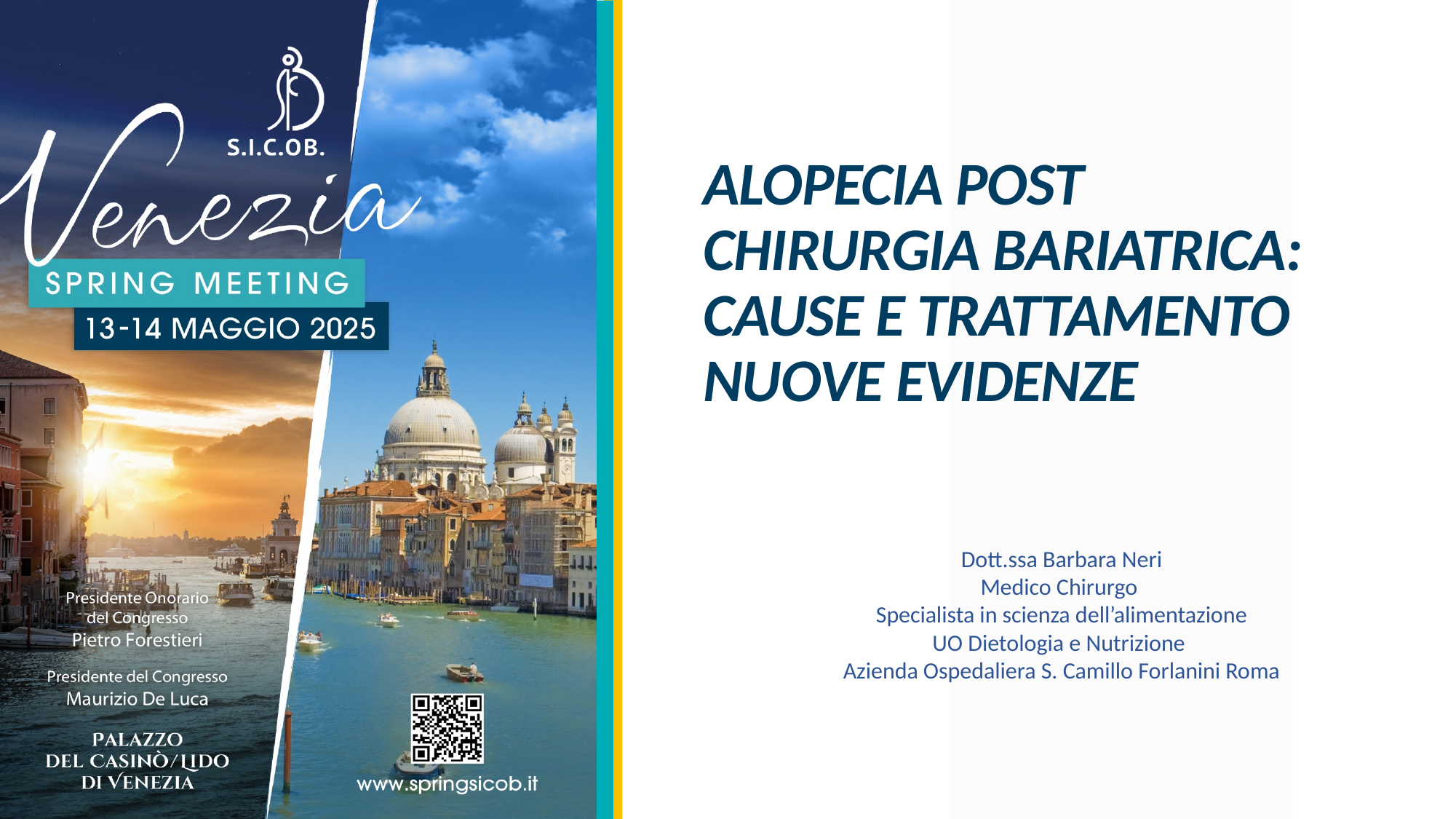

# ALOPECIA POST CHIRURGIA BARIATRICA: CAUSE E TRATTAMENTO NUOVE EVIDENZE
Dott.ssa Barbara Neri
Medico Chirurgo
Specialista in scienza dell’alimentazione
UO Dietologia e Nutrizione
Azienda Ospedaliera S. Camillo Forlanini Roma